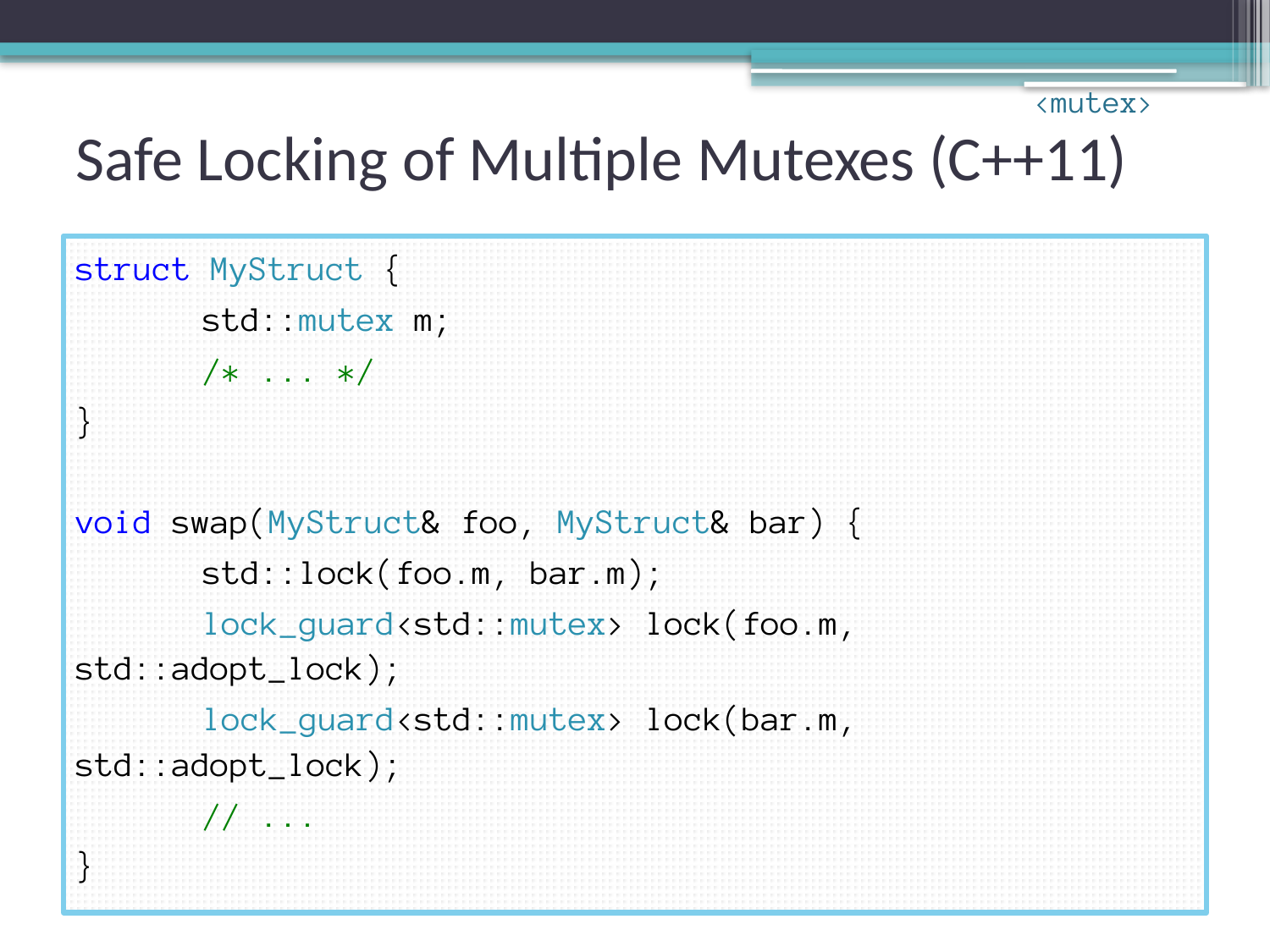

<mutex>
# Safe Locking of Multiple Mutexes (C++11)
struct MyStruct {
	std::mutex m;
	/* ... */
}

void swap(MyStruct& foo, MyStruct& bar) {
	std::lock(foo.m, bar.m);
	lock_guard<std::mutex> lock(foo.m, std::adopt_lock);
	lock_guard<std::mutex> lock(bar.m, std::adopt_lock);
	// ...
}